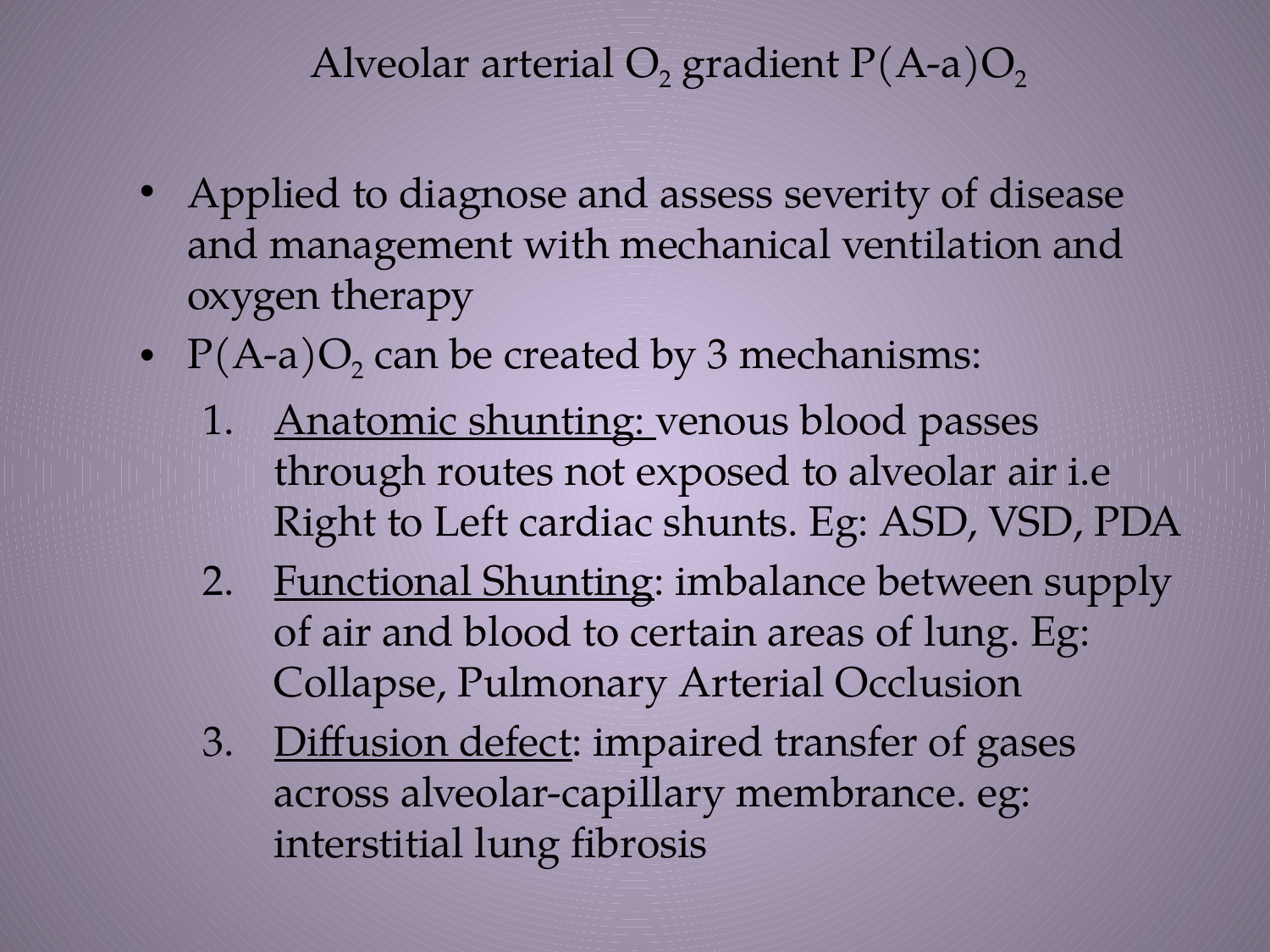

# Alveolar arterial O2 gradient P(A-a)O2
Applied to diagnose and assess severity of disease and management with mechanical ventilation and oxygen therapy
P(A-a)O2 can be created by 3 mechanisms:
Anatomic shunting: venous blood passes through routes not exposed to alveolar air i.e Right to Left cardiac shunts. Eg: ASD, VSD, PDA
Functional Shunting: imbalance between supply of air and blood to certain areas of lung. Eg: Collapse, Pulmonary Arterial Occlusion
Diffusion defect: impaired transfer of gases across alveolar-capillary membrance. eg: interstitial lung fibrosis